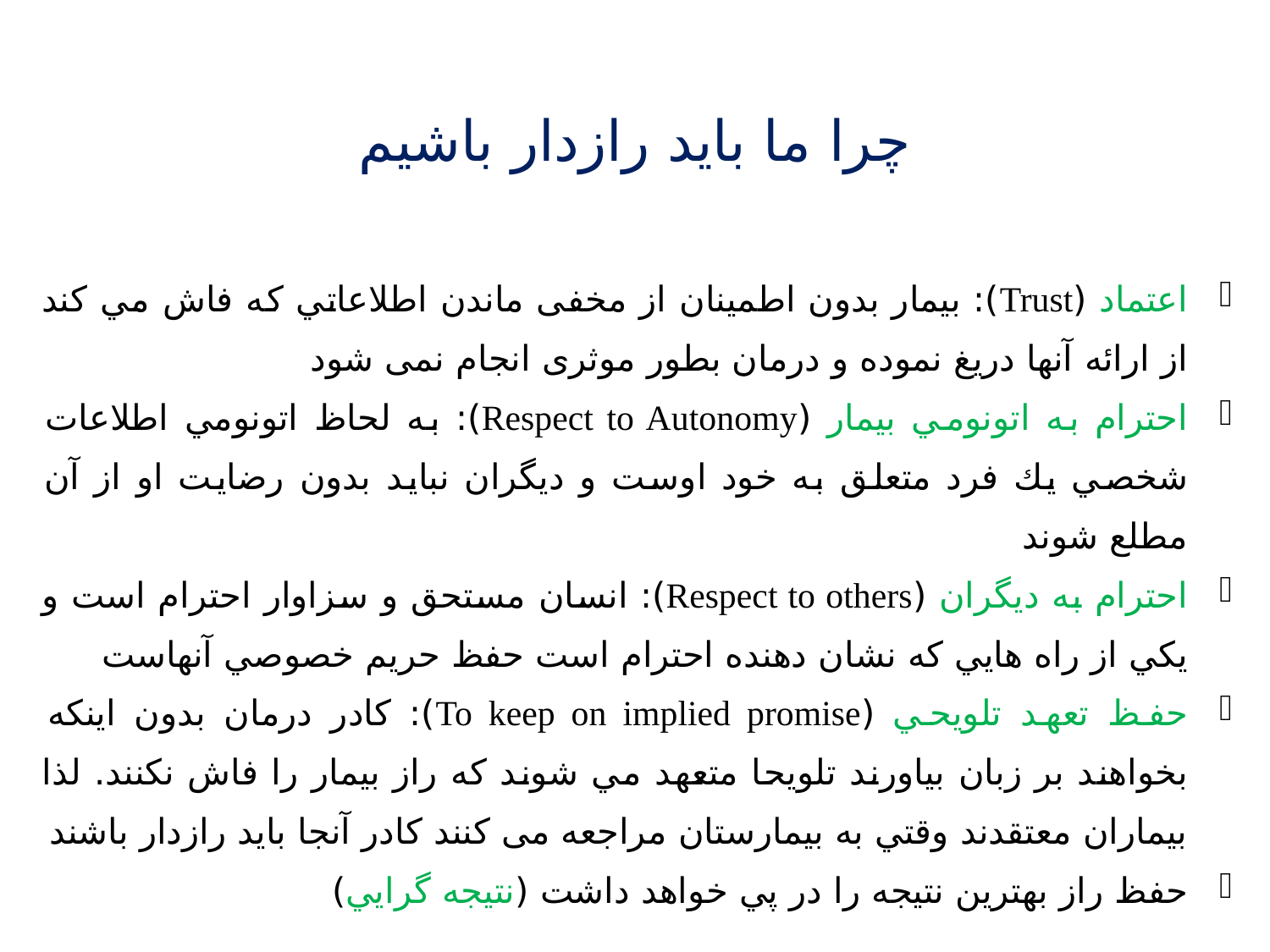

# چرا ما باید رازدار باشیم
اعتماد (Trust): بيمار بدون اطمینان از مخفی ماندن اطلاعاتي كه فاش مي كند از ارائه آنها دريغ نموده و درمان بطور موثری انجام نمی شود
احترام به اتونومي بيمار (Respect to Autonomy): به لحاظ اتونومي اطلاعات شخصي يك فرد متعلق به خود اوست و ديگران نبايد بدون رضايت او از آن مطلع شوند
احترام به ديگران (Respect to others): انسان مستحق و سزاوار احترام است و يكي از راه هايي كه نشان دهنده احترام است حفظ حريم خصوصي آنهاست
حفظ تعهد تلويحي (To keep on implied promise): کادر درمان بدون اینکه بخواهند بر زبان بیاورند تلويحا متعهد مي شوند كه راز بيمار را فاش نكنند. لذا بيماران معتقدند وقتي به بیمارستان مراجعه می کنند کادر آنجا بايد رازدار باشند
حفظ راز بهترين نتيجه را در پي خواهد داشت (نتيجه گرايي)